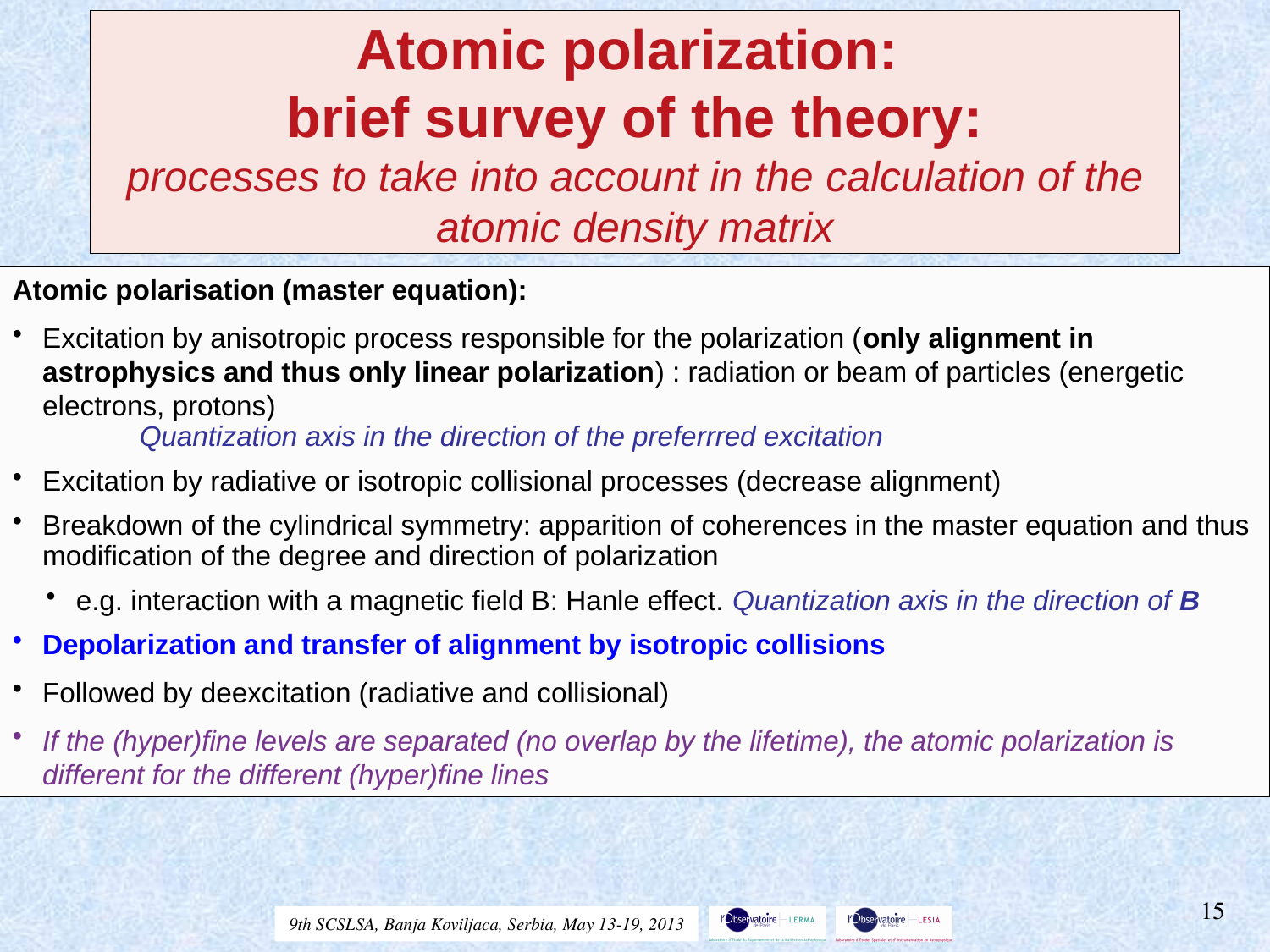

# Atomic polarization: brief survey of the theory: processes to take into account in the calculation of the atomic density matrix
Atomic polarisation (master equation):
Excitation by anisotropic process responsible for the polarization (only alignment in astrophysics and thus only linear polarization) : radiation or beam of particles (energetic electrons, protons)
	Quantization axis in the direction of the preferrred excitation
Excitation by radiative or isotropic collisional processes (decrease alignment)
Breakdown of the cylindrical symmetry: apparition of coherences in the master equation and thus modification of the degree and direction of polarization
e.g. interaction with a magnetic field B: Hanle effect. Quantization axis in the direction of B
Depolarization and transfer of alignment by isotropic collisions
Followed by deexcitation (radiative and collisional)
If the (hyper)fine levels are separated (no overlap by the lifetime), the atomic polarization is different for the different (hyper)fine lines
15
9th SCSLSA, Banja Koviljaca, Serbia, May 13-19, 2013